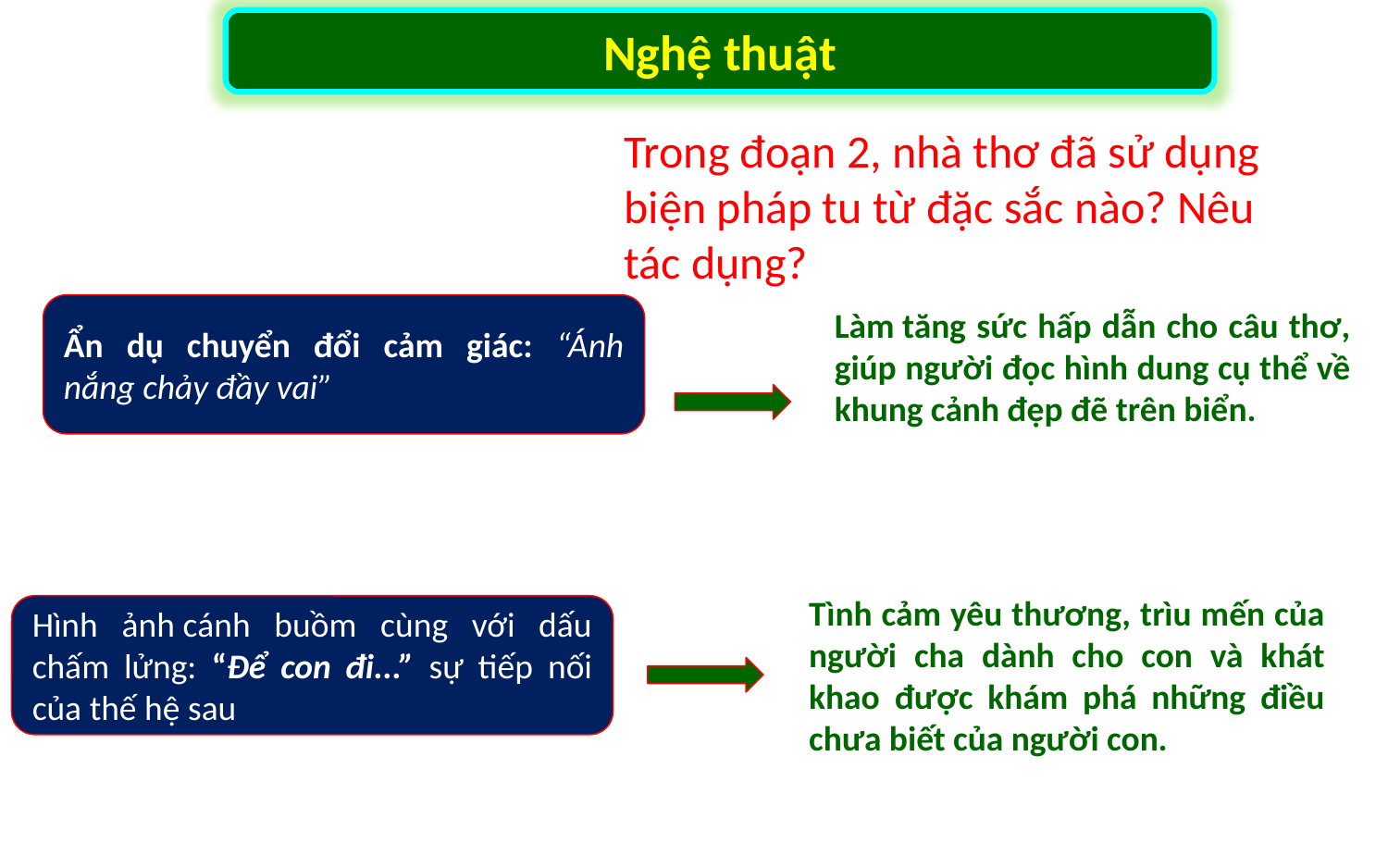

Nghệ thuật
Trong đoạn 2, nhà thơ đã sử dụng biện pháp tu từ đặc sắc nào? Nêu tác dụng?
Ẩn dụ chuyển đổi cảm giác: “Ánh nắng chảy đầy vai”
Làm tăng sức hấp dẫn cho câu thơ, giúp người đọc hình dung cụ thể về khung cảnh đẹp đẽ trên biển.

Tình cảm yêu thương, trìu mến của người cha dành cho con và khát khao được khám phá những điều chưa biết của người con.
Hình ảnh cánh buồm cùng với dấu chấm lửng: “Để con đi...” sự tiếp nối của thế hệ sau